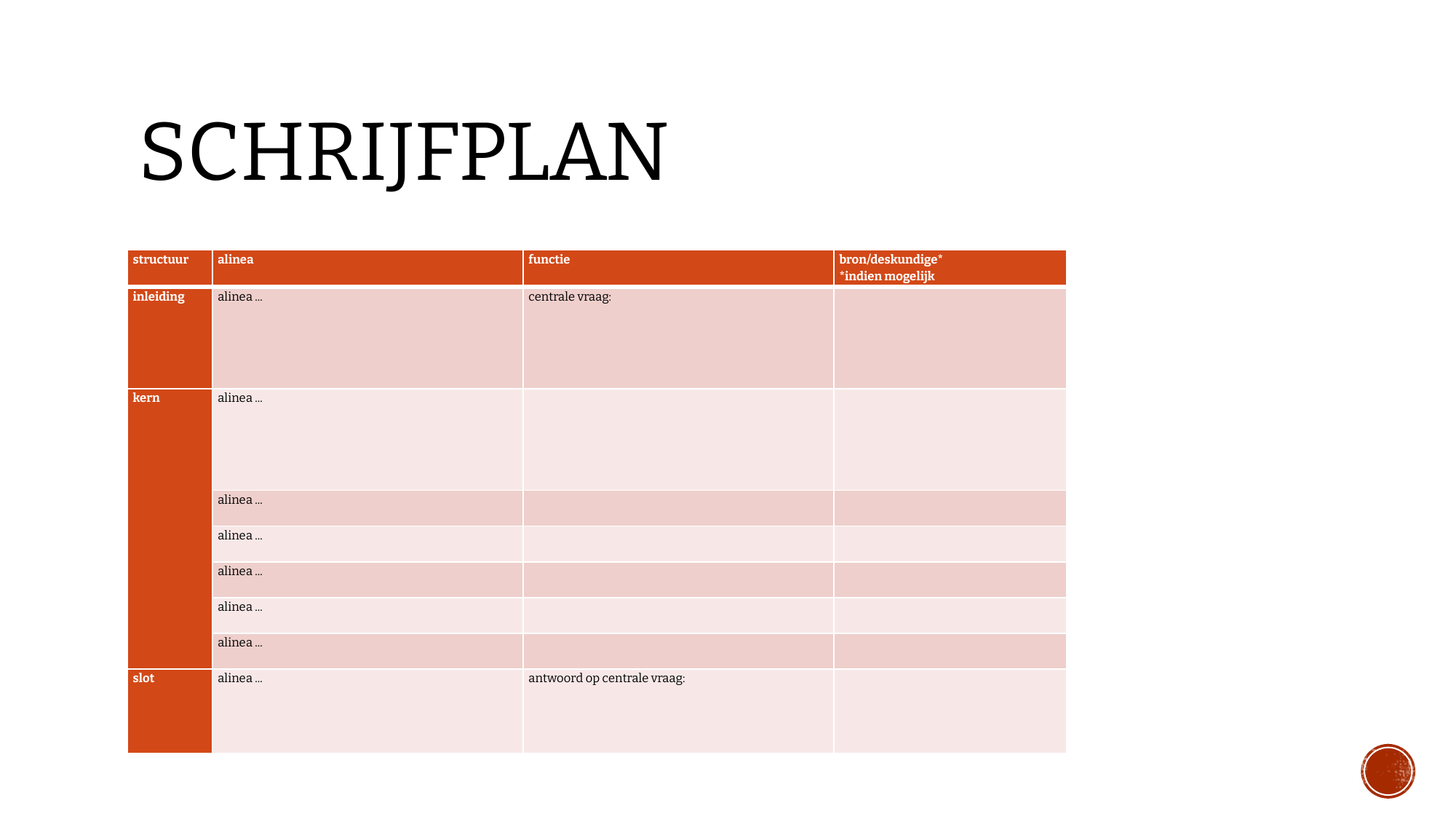

# Schrijfplan
| structuur | alinea | functie | bron/deskundige\* \*indien mogelijk |
| --- | --- | --- | --- |
| inleiding | alinea ... | centrale vraag: |  |
| kern | alinea ... |  |  |
|  | alinea ... |  |  |
|  | alinea ... |  |  |
|  | alinea ... |  |  |
|  | alinea ... |  |  |
|  | alinea ... |  |  |
| slot | alinea ... | antwoord op centrale vraag: |  |